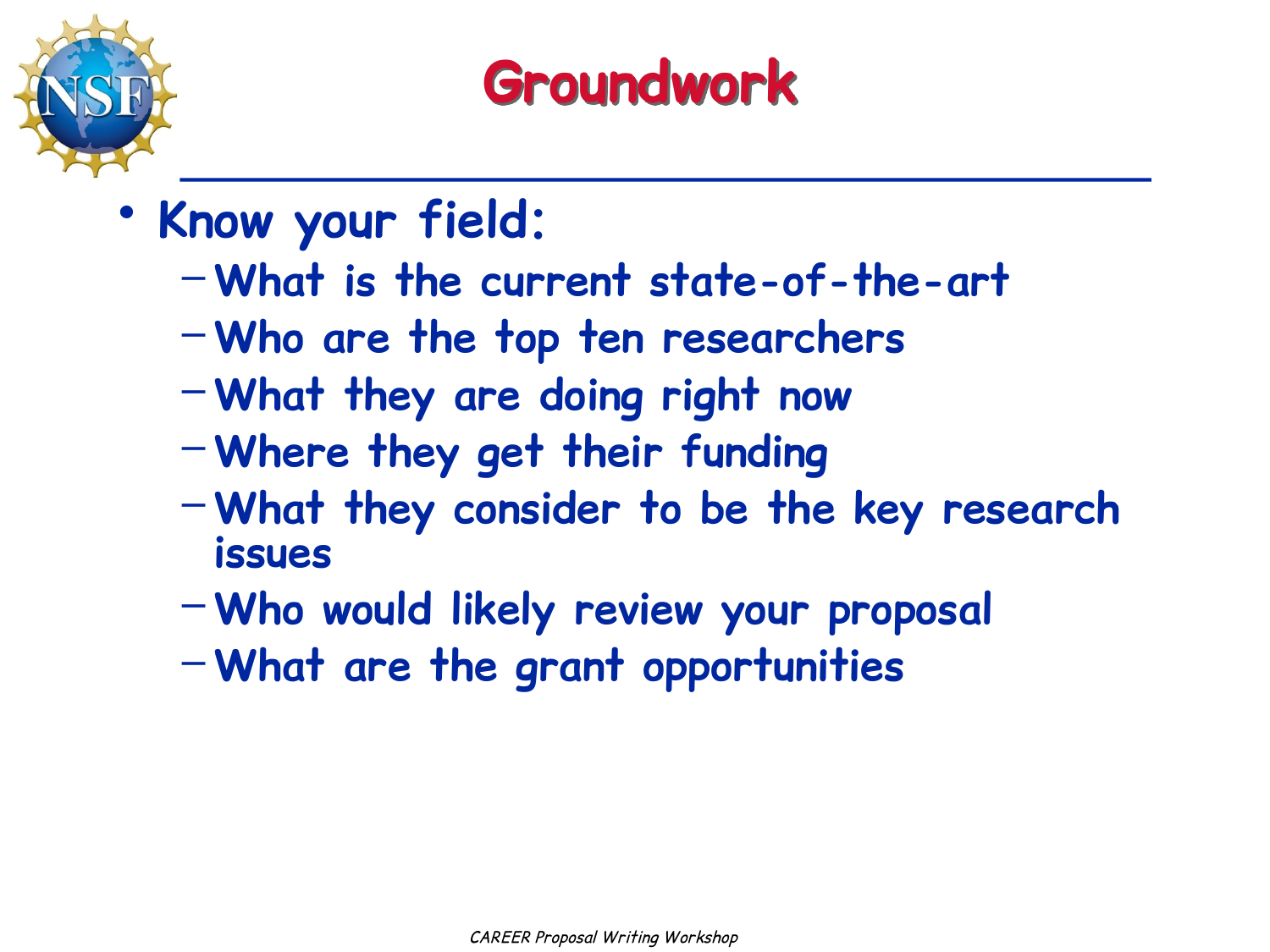

# Groundwork
Know your field:
What is the current state-of-the-art
Who are the top ten researchers
What they are doing right now
Where they get their funding
What they consider to be the key research issues
Who would likely review your proposal
What are the grant opportunities